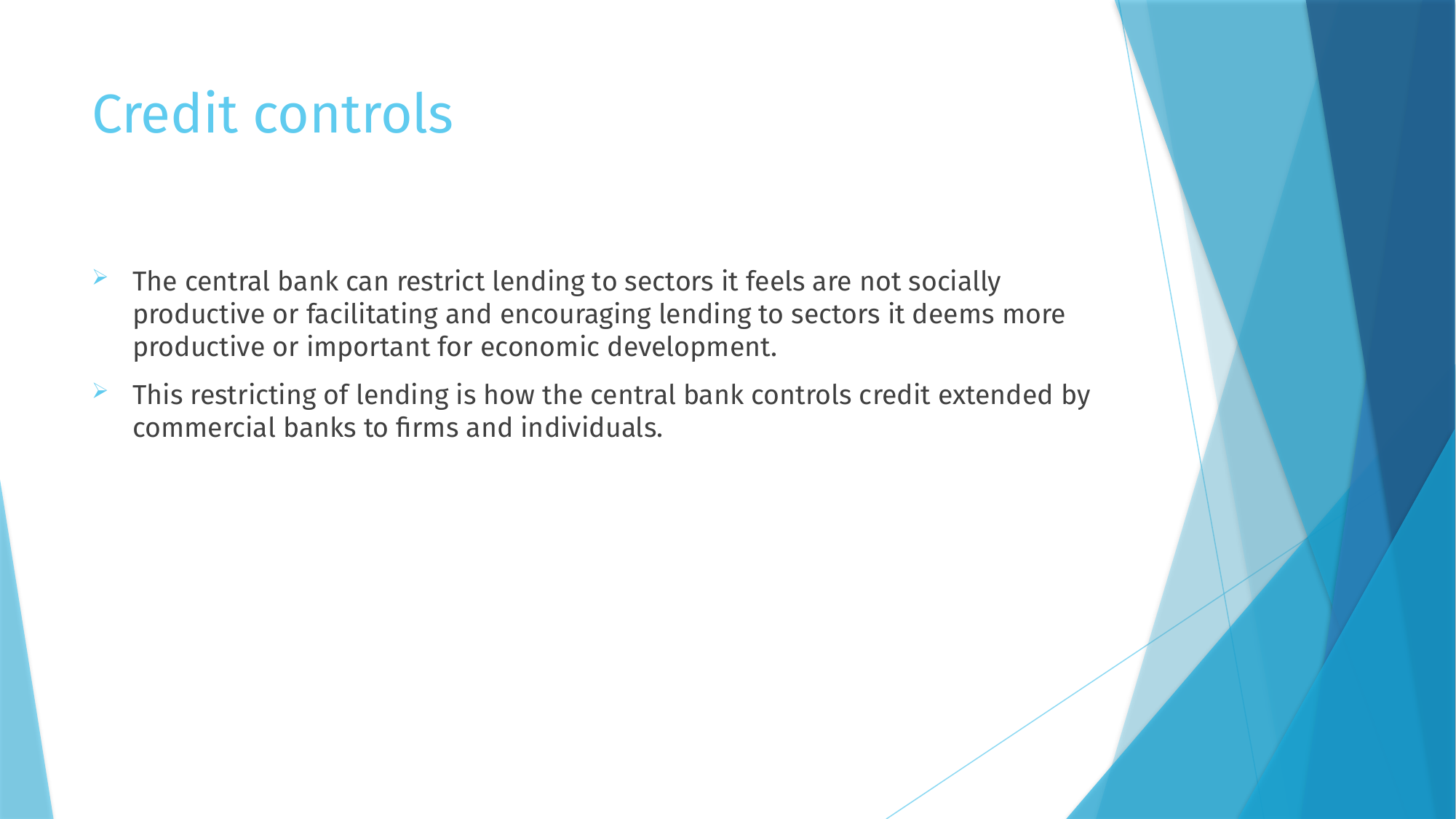

# Credit controls
The central bank can restrict lending to sectors it feels are not socially productive or facilitating and encouraging lending to sectors it deems more productive or important for economic development.
This restricting of lending is how the central bank controls credit extended by commercial banks to firms and individuals.